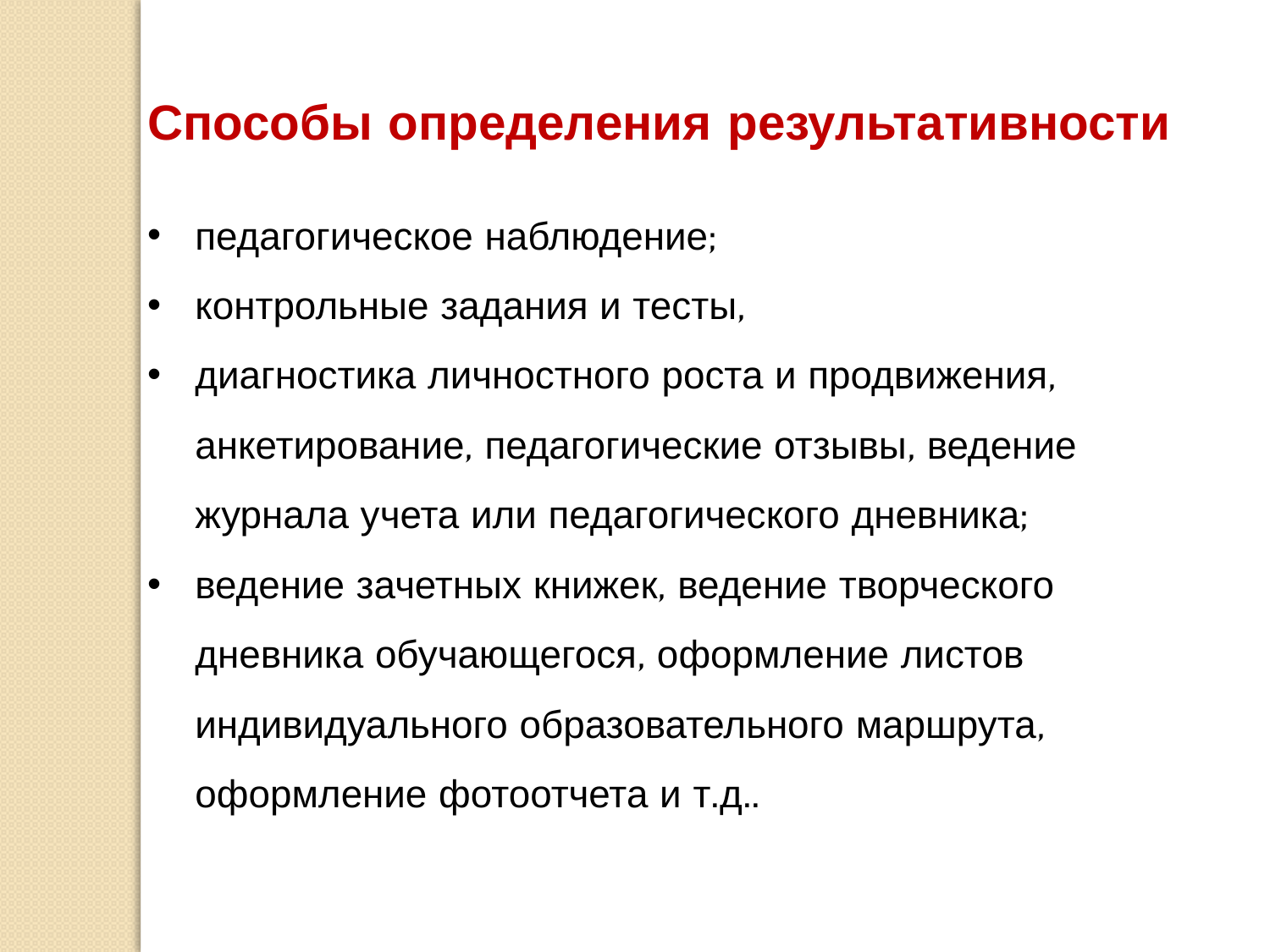

Способы определения результативности

педагогическое наблюдение;
контрольные задания и тесты,
диагностика личностного роста и продвижения, анкетирование, педагогические отзывы, ведение журнала учета или педагогического дневника;
ведение зачетных книжек, ведение творческого дневника обучающегося, оформление листов индивидуального образовательного маршрута, оформление фотоотчета и т.д..